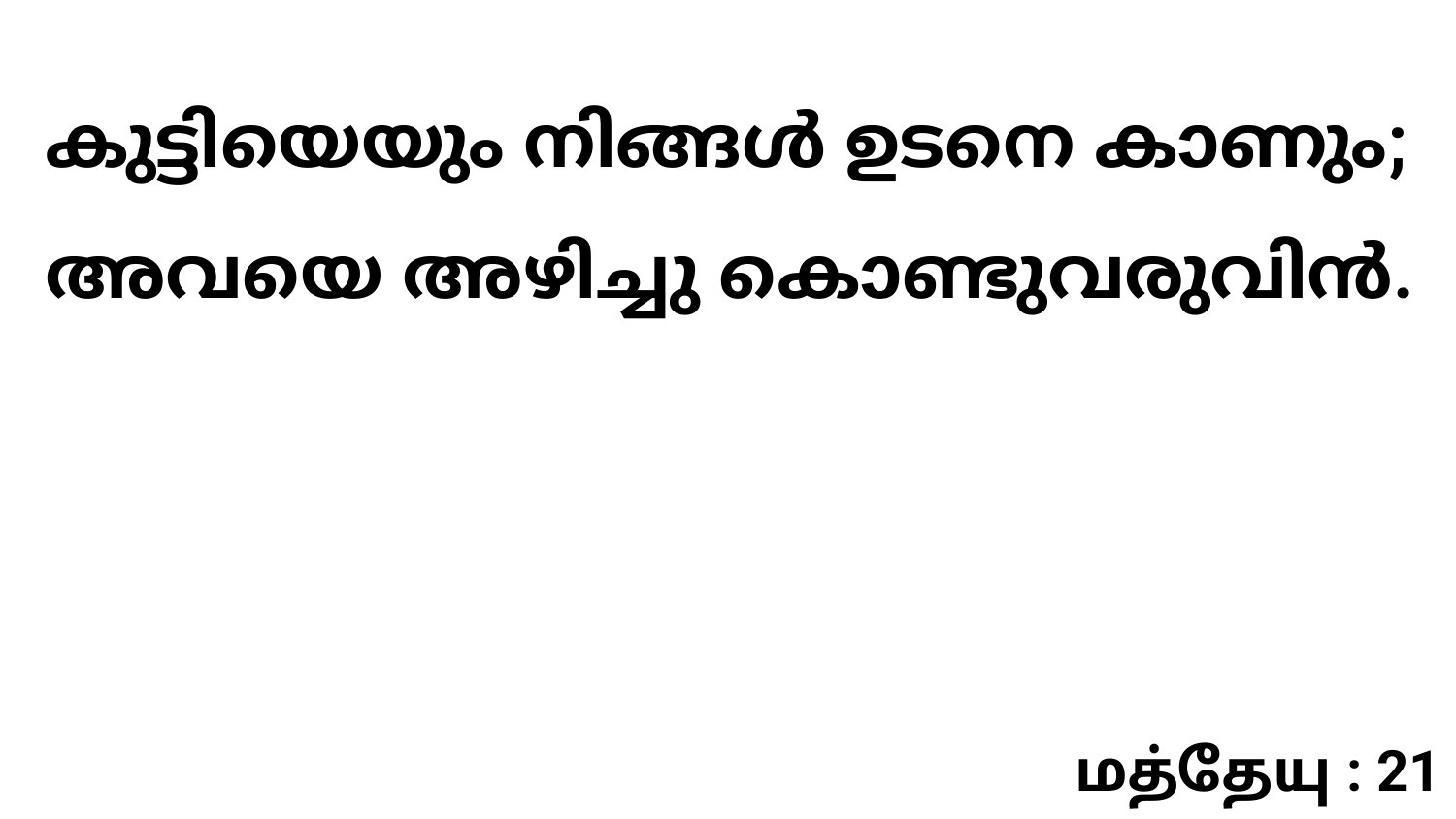

കുട്ടിയെയും നിങ്ങൾ ഉടനെ കാണും; അവയെ അഴിച്ചു കൊണ്ടുവരുവിൻ.
மத்தேயு : 21